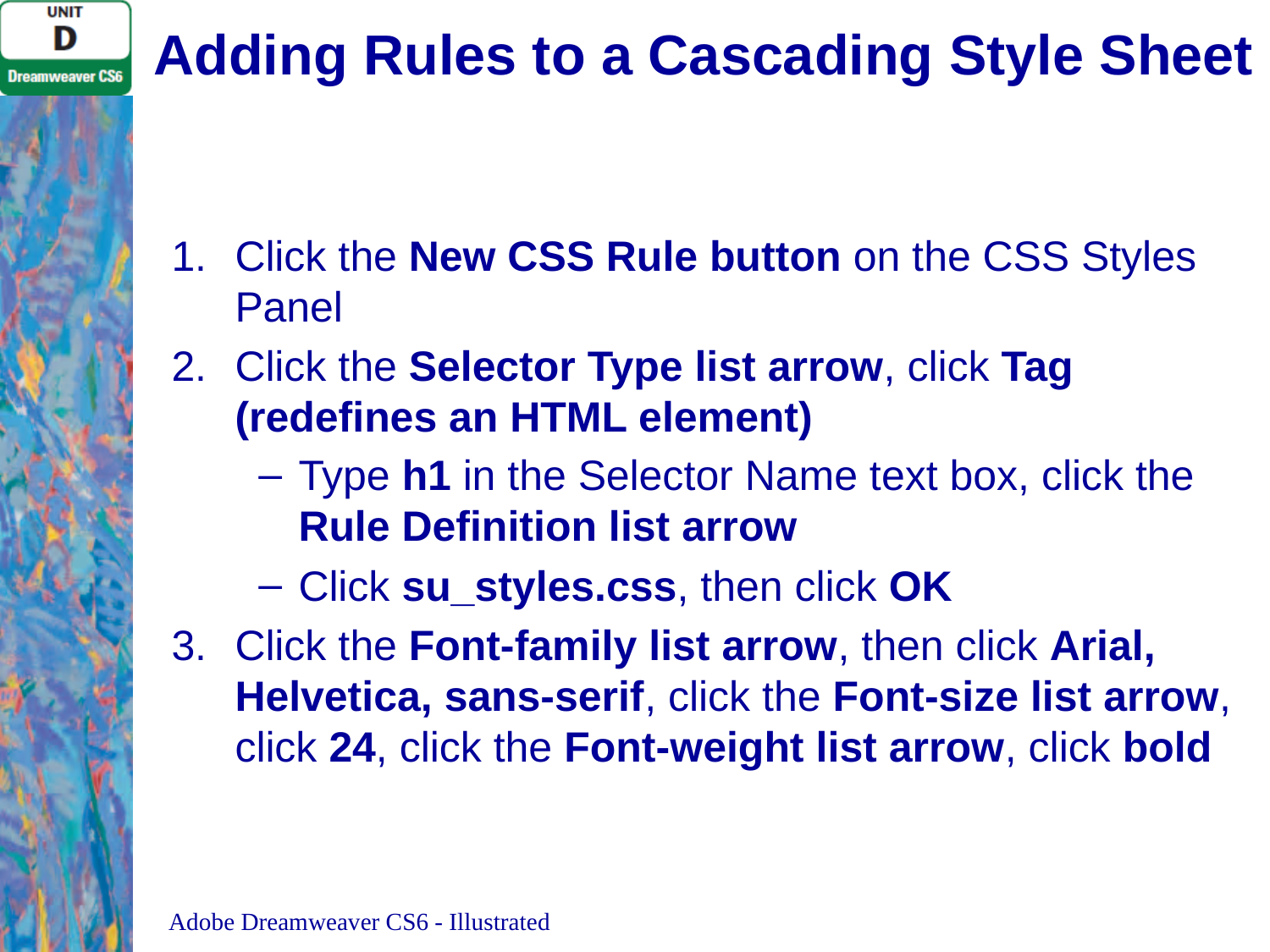

# Adding Rules to a Cascading Style Sheet
Click the New CSS Rule button on the CSS Styles Panel
Click the Selector Type list arrow, click Tag (redefines an HTML element)
Type h1 in the Selector Name text box, click the Rule Definition list arrow
Click su_styles.css, then click OK
Click the Font-family list arrow, then click Arial, Helvetica, sans-serif, click the Font-size list arrow, click 24, click the Font-weight list arrow, click bold
Adobe Dreamweaver CS6 - Illustrated